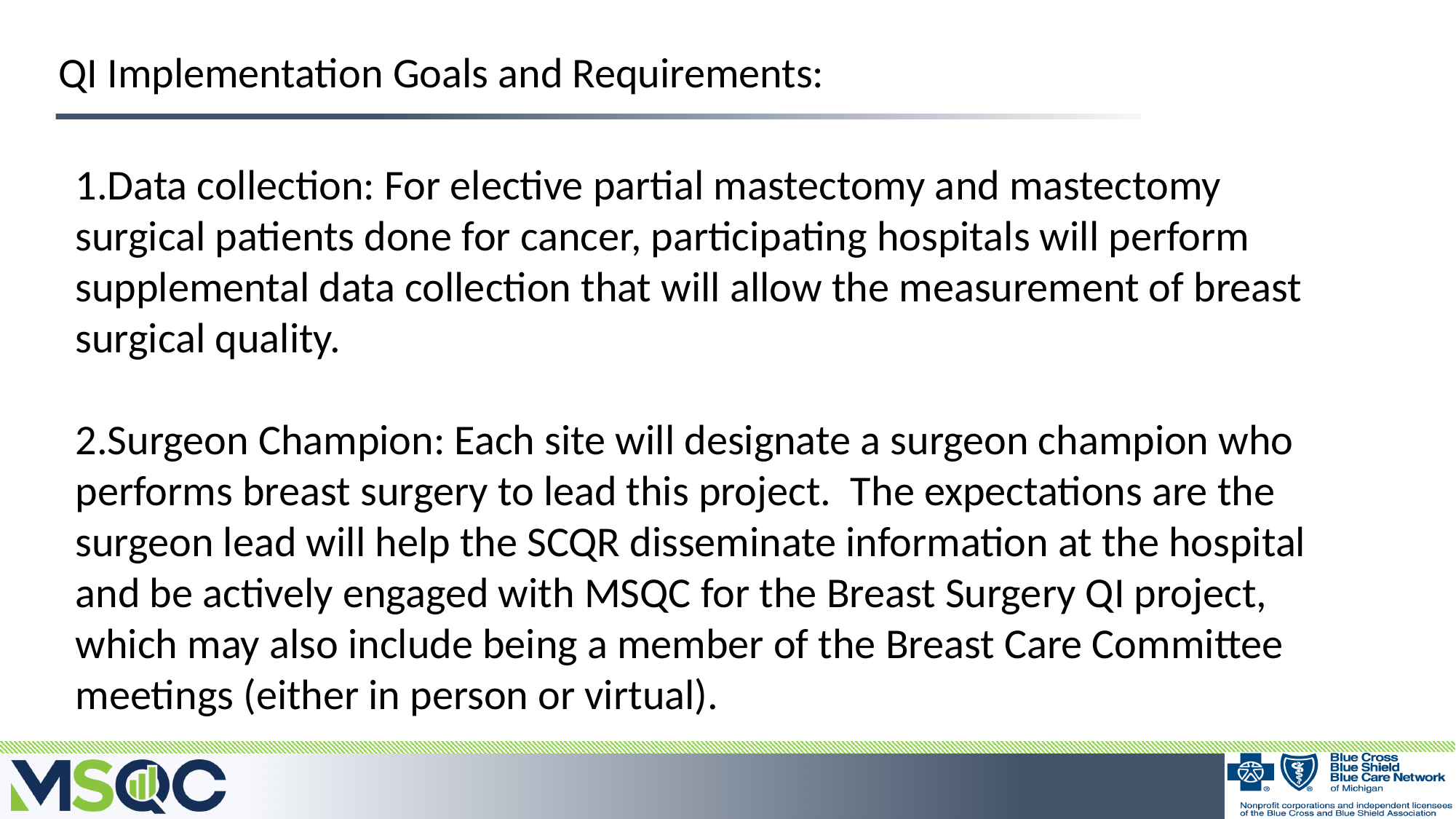

QI Implementation Goals and Requirements:

1.Data collection: For elective partial mastectomy and mastectomy surgical patients done for cancer, participating hospitals will perform supplemental data collection that will allow the measurement of breast surgical quality.

2.Surgeon Champion: Each site will designate a surgeon champion who performs breast surgery to lead this project.  The expectations are the surgeon lead will help the SCQR disseminate information at the hospital and be actively engaged with MSQC for the Breast Surgery QI project, which may also include being a member of the Breast Care Committee meetings (either in person or virtual).